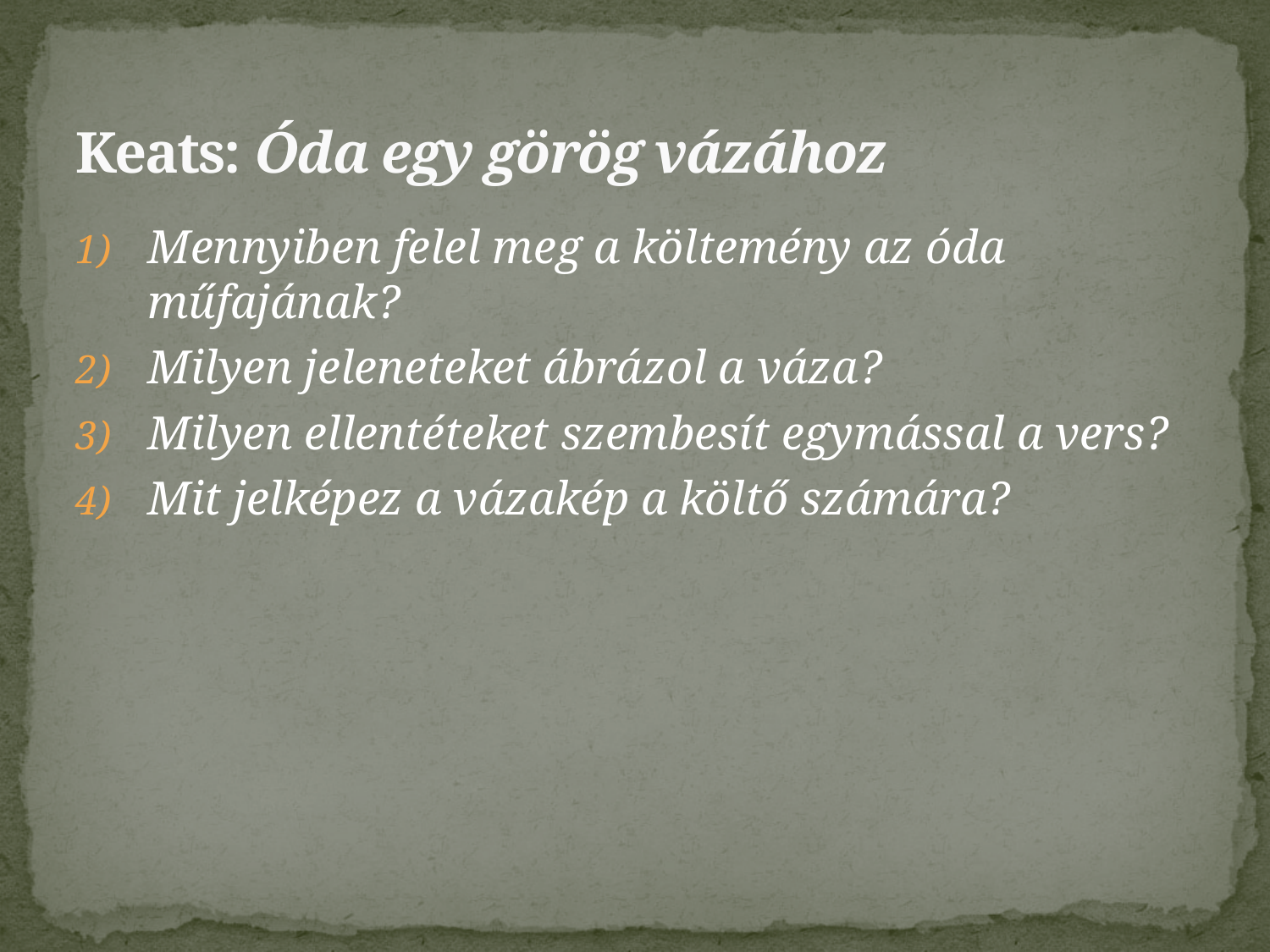

# Keats: Óda egy görög vázához
Mennyiben felel meg a költemény az óda műfajának?
Milyen jeleneteket ábrázol a váza?
Milyen ellentéteket szembesít egymással a vers?
Mit jelképez a vázakép a költő számára?